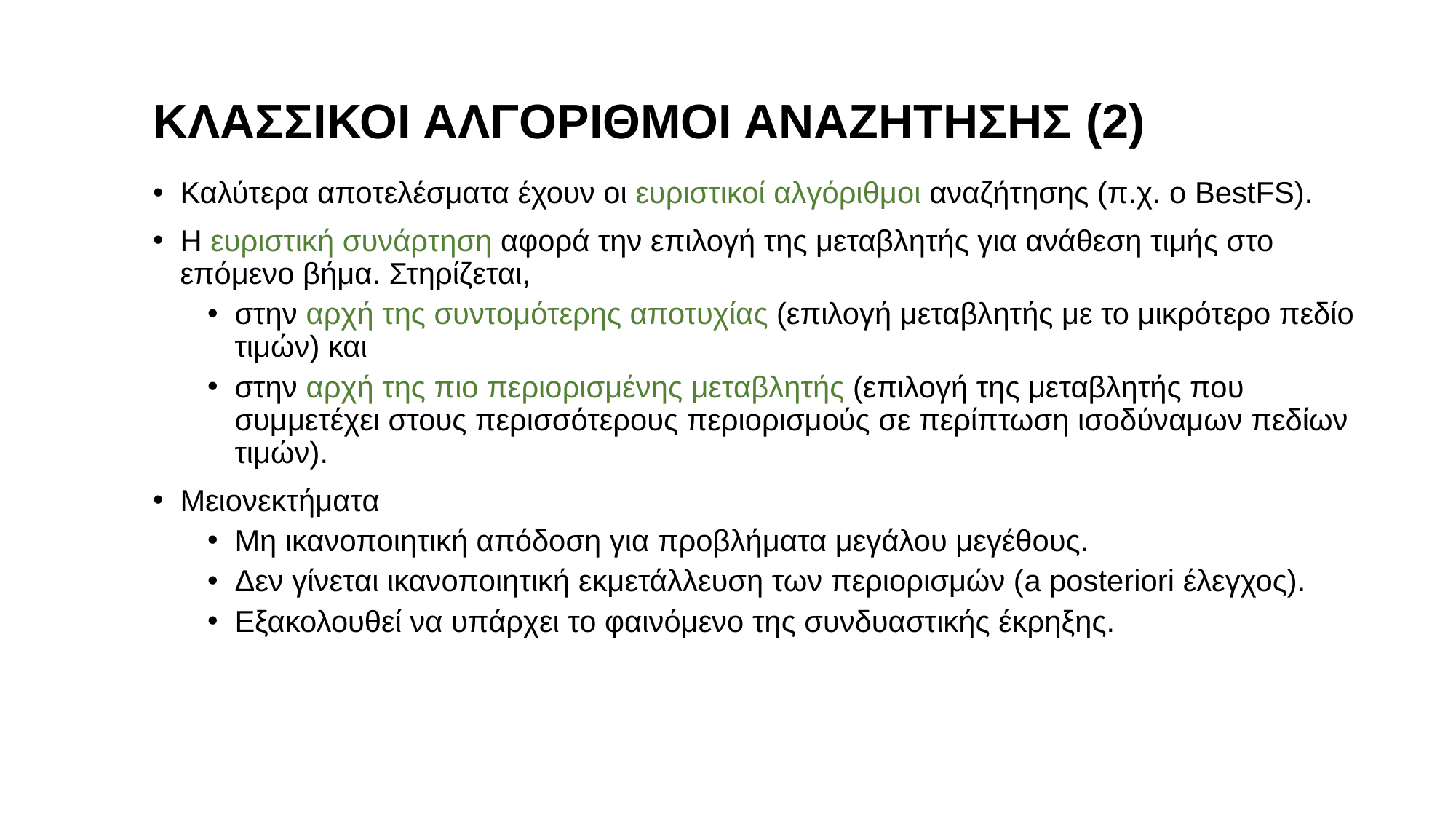

# ΚΛΑΣΣΙΚΟΙ ΑΛΓΟΡΙΘΜΟΙ ΑΝΑΖΗΤΗΣΗΣ (2)
Καλύτερα αποτελέσματα έχουν οι ευριστικοί αλγόριθμοι αναζήτησης (π.χ. ο BestFS).
Η ευριστική συνάρτηση αφορά την επιλογή της μεταβλητής για ανάθεση τιμής στο επόμενο βήμα. Στηρίζεται,
στην αρχή της συντομότερης αποτυχίας (επιλογή μεταβλητής με το μικρότερο πεδίο τιμών) και
στην αρχή της πιο περιορισμένης μεταβλητής (επιλογή της μεταβλητής που συμμετέχει στους περισσότερους περιορισμούς σε περίπτωση ισοδύναμων πεδίων τιμών).
Μειονεκτήματα
Μη ικανοποιητική απόδοση για προβλήματα μεγάλου μεγέθους.
Δεν γίνεται ικανοποιητική εκμετάλλευση των περιορισμών (a posteriori έλεγχος).
Εξακολουθεί να υπάρχει το φαινόμενο της συνδυαστικής έκρηξης.